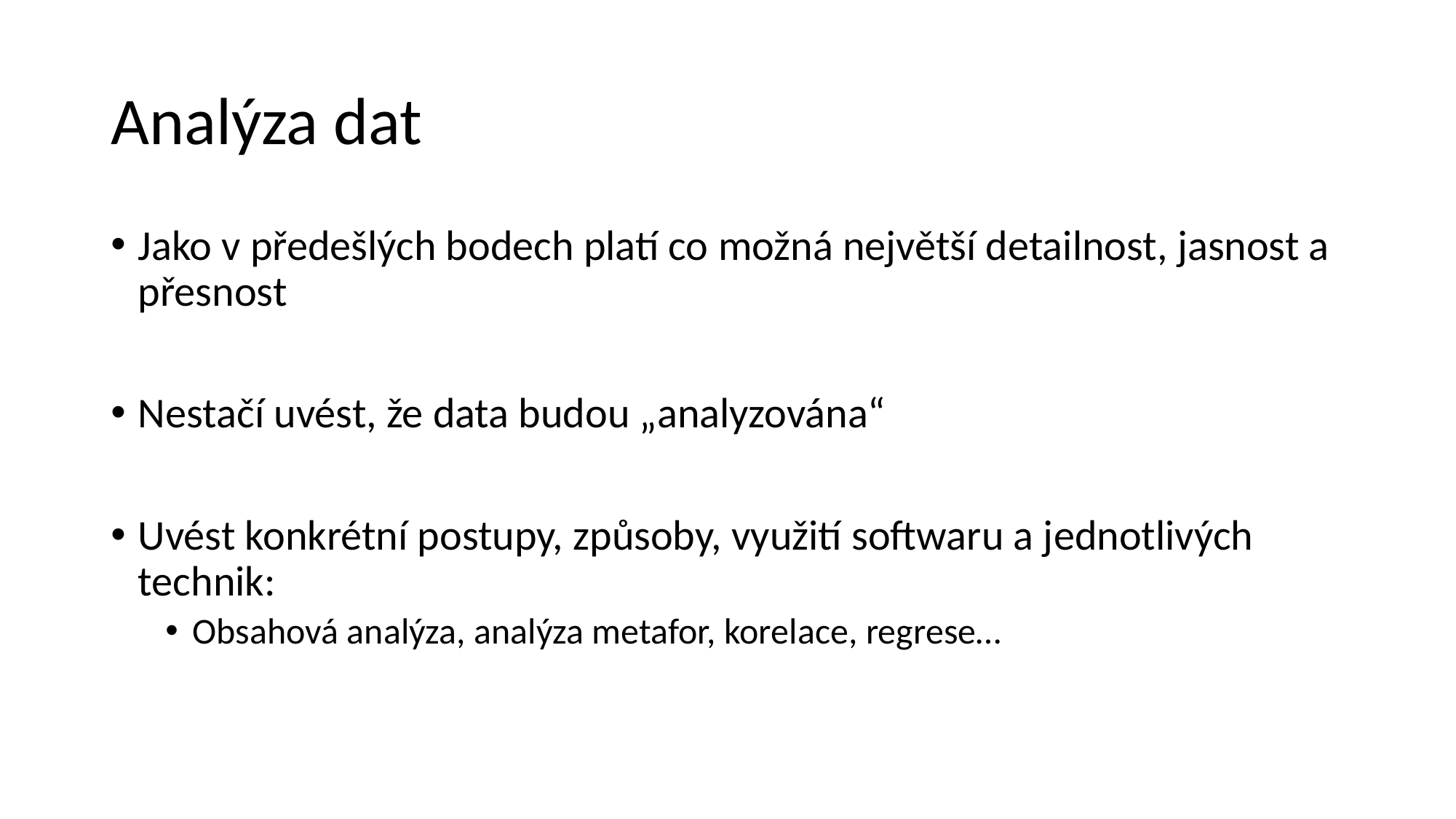

# Analýza dat
Jako v předešlých bodech platí co možná největší detailnost, jasnost a přesnost

Nestačí uvést, že data budou „analyzována“

Uvést konkrétní postupy, způsoby, využití softwaru a jednotlivých technik:
Obsahová analýza, analýza metafor, korelace, regrese…